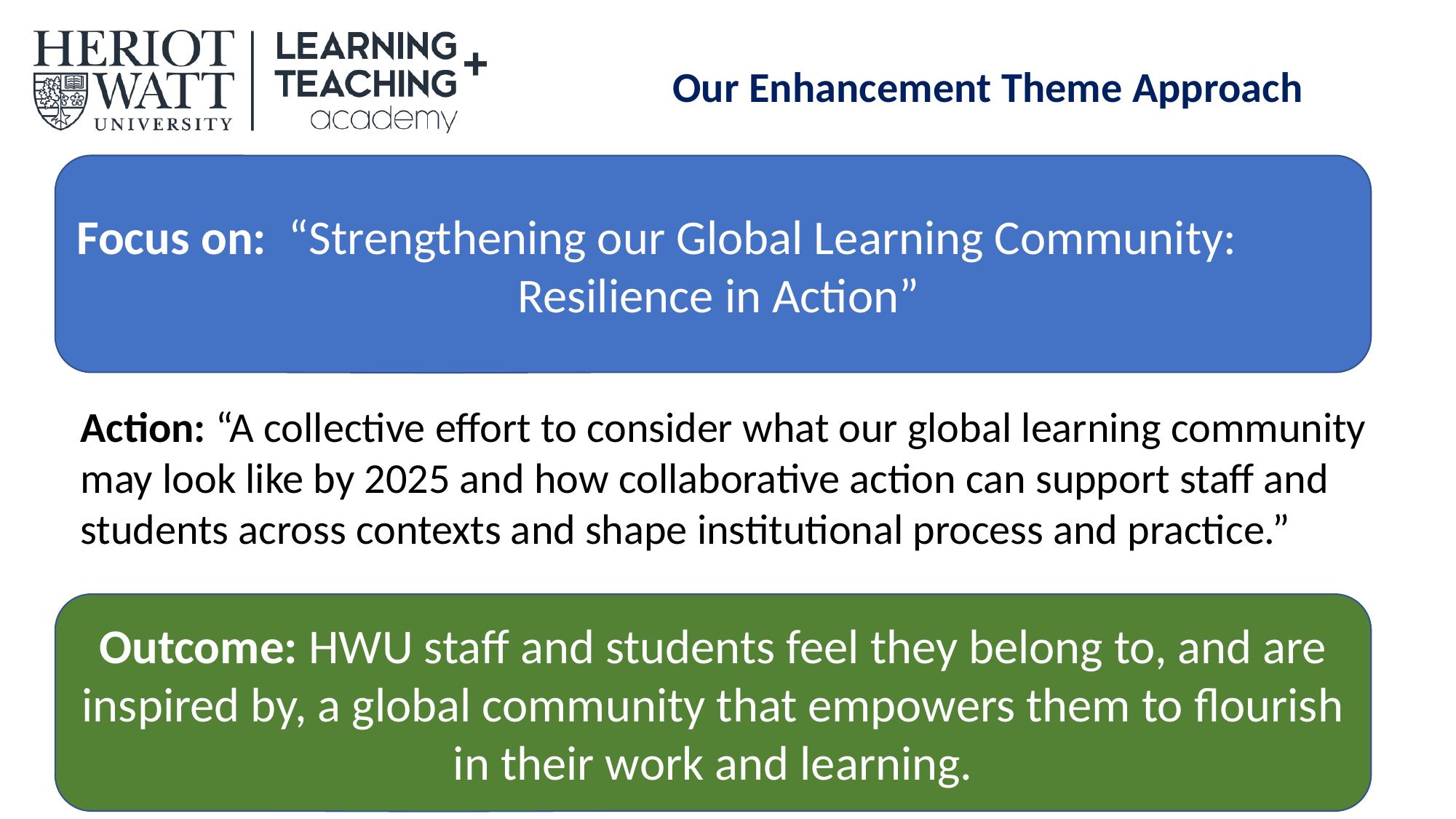

# Our Enhancement Theme Approach
Focus on:  “Strengthening our Global Learning Community:
 Resilience in Action”
Action: “A collective effort to consider what our global learning community may look like by 2025 and how collaborative action can support staff and students across contexts and shape institutional process and practice.”
Outcome: HWU staff and students feel they belong to, and are inspired by, a global community that empowers them to flourish in their work and learning.
4